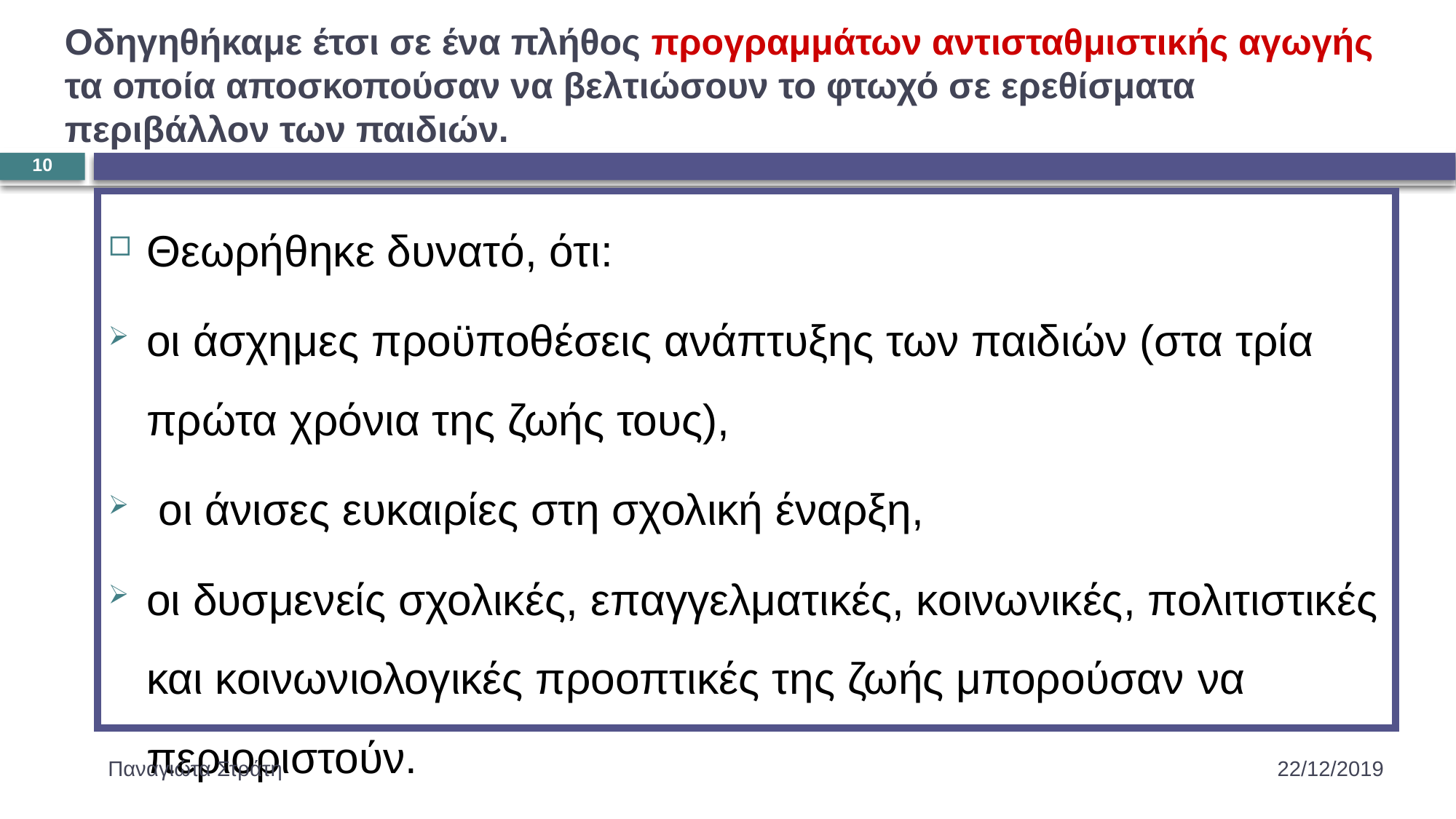

# Οδηγηθήκαμε έτσι σε ένα πλήθος προγραμμάτων αντισταθμιστικής αγωγής τα οποία αποσκοπούσαν να βελτιώσουν το φτωχό σε ερεθίσματα περιβάλλον των παιδιών.
10
Θεωρήθηκε δυνατό, ότι:
οι άσχημες προϋποθέσεις ανάπτυξης των παιδιών (στα τρία πρώτα χρόνια της ζωής τους),
 οι άνισες ευκαιρίες στη σχολική έναρξη,
οι δυσμενείς σχολικές, επαγγελματικές, κοινωνικές, πολιτιστικές και κοινωνιολογικές προοπτικές της ζωής μπορούσαν να περιοριστούν.

Παναγιώτα Στράτη
22/12/2019